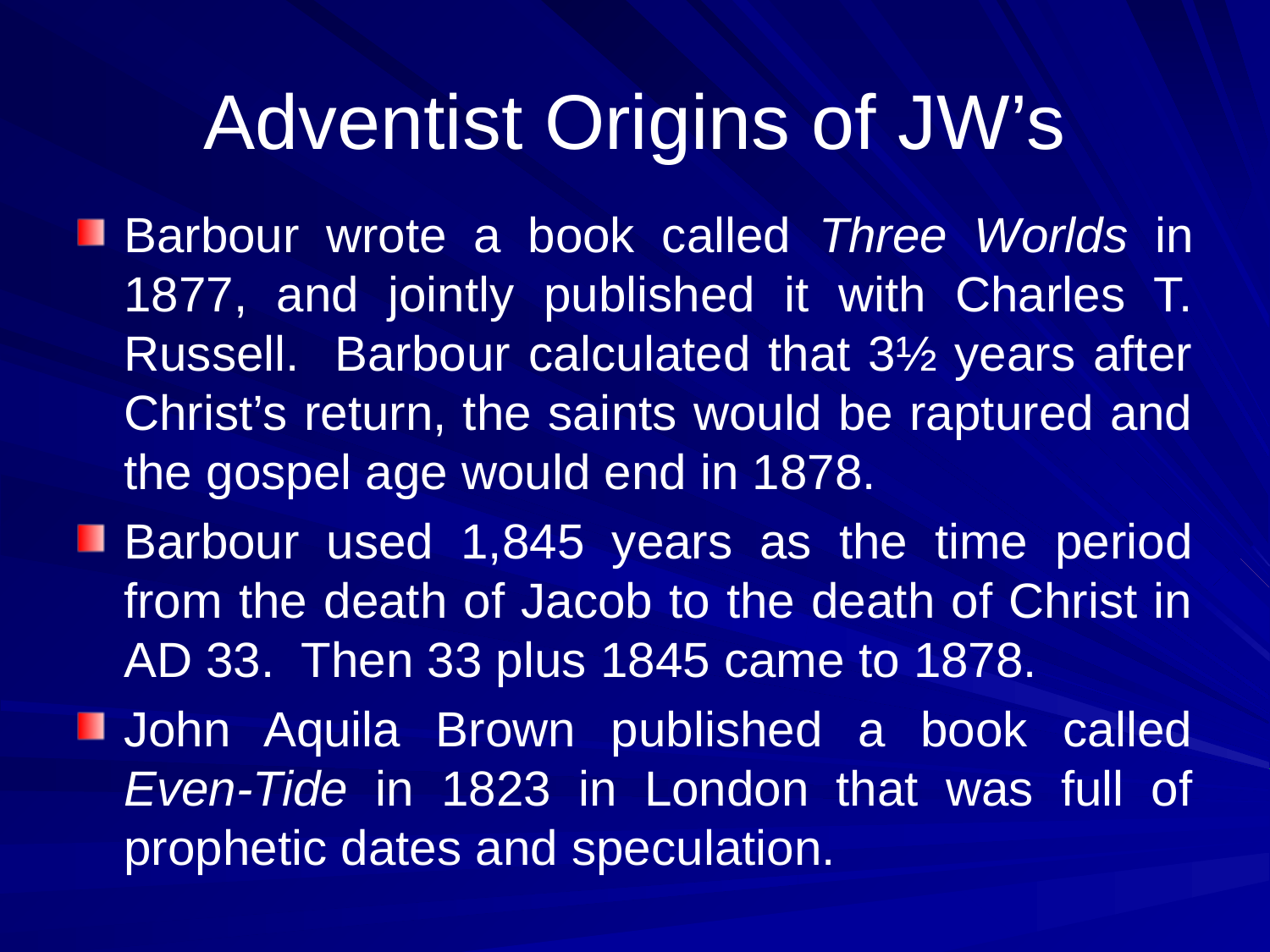

# Adventist Origins of JW’s
Barbour wrote a book called Three Worlds in 1877, and jointly published it with Charles T. Russell.  Barbour calculated that 3½ years after Christ’s return, the saints would be raptured and the gospel age would end in 1878.
Barbour used 1,845 years as the time period from the death of Jacob to the death of Christ in AD 33.  Then 33 plus 1845 came to 1878.
John Aquila Brown published a book called Even-Tide in 1823 in London that was full of prophetic dates and speculation.